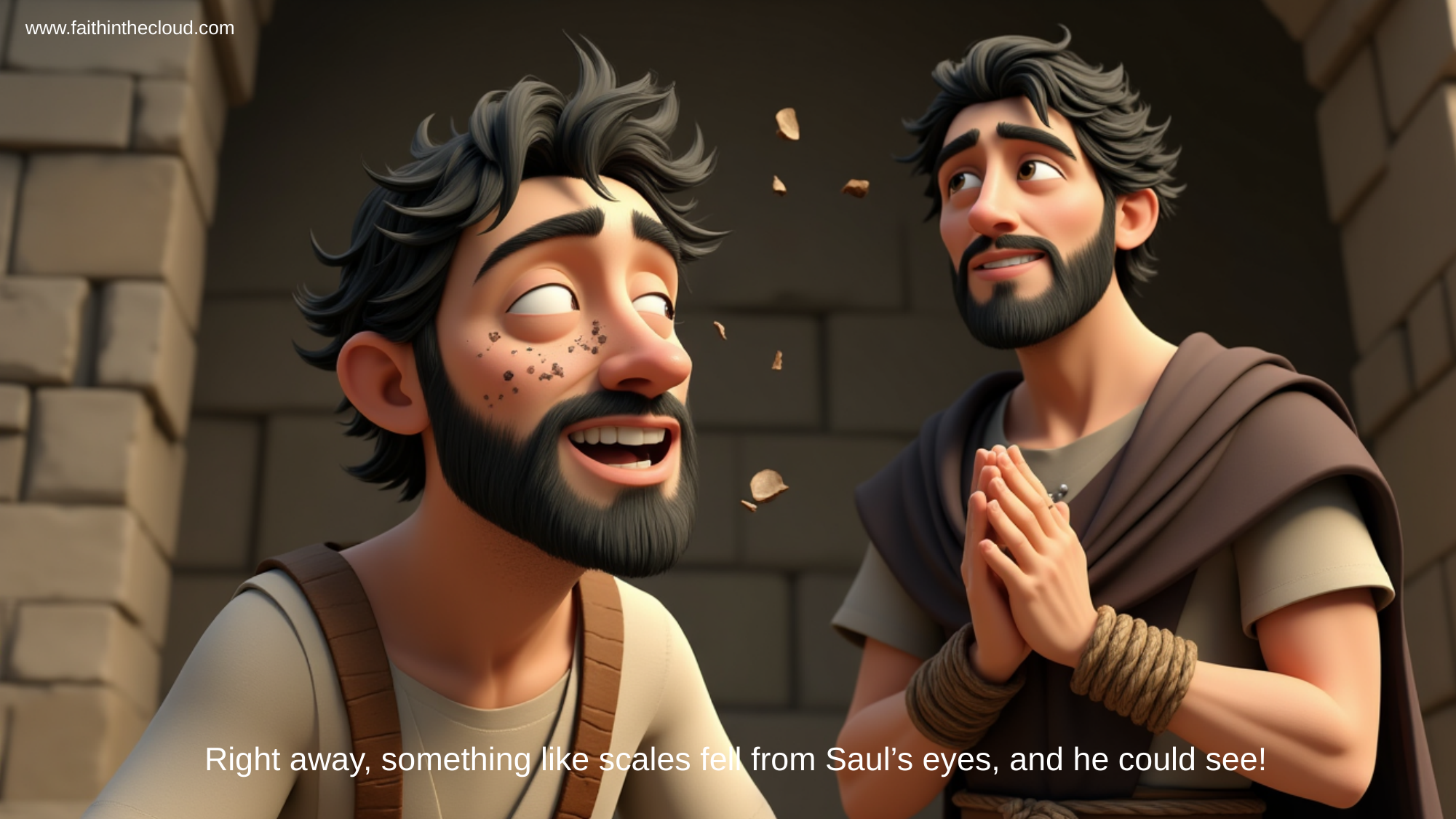

www.faithinthecloud.com
Right away, something like scales fell from Saul’s eyes, and he could see!